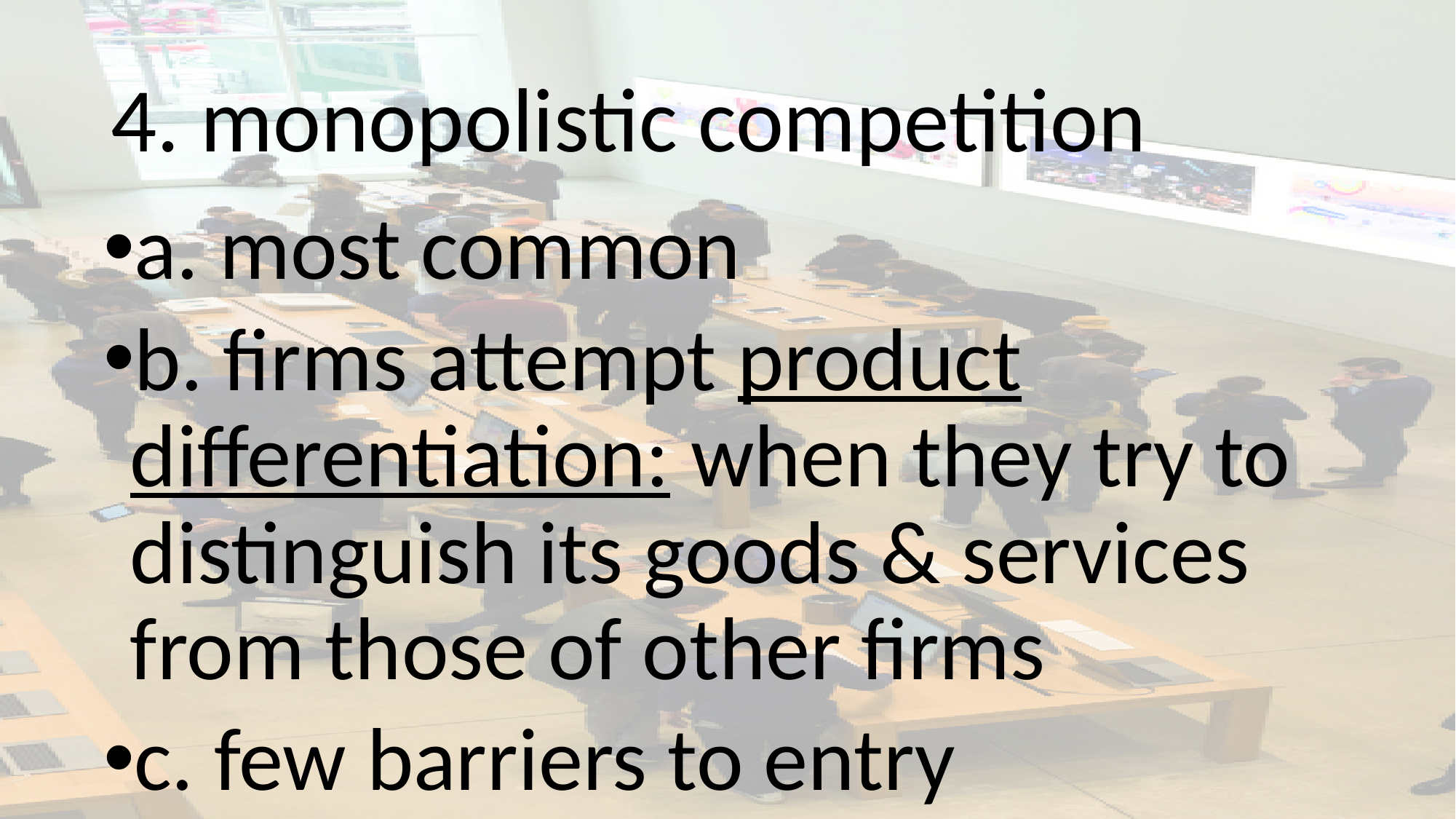

# 4. monopolistic competition

a. most common
b. firms attempt product differentiation: when they try to distinguish its goods & services from those of other firms
c. few barriers to entry